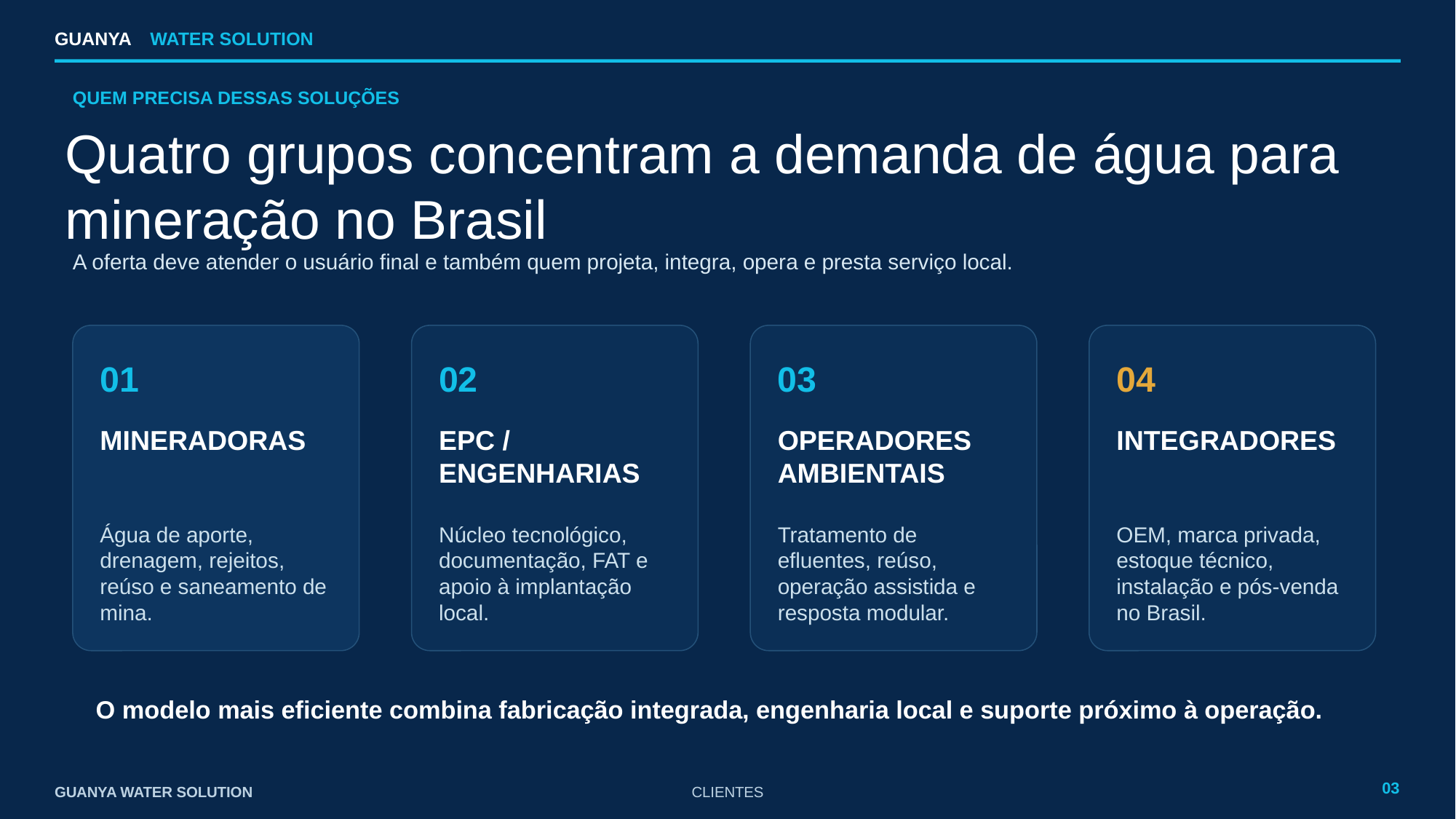

GUANYA
WATER SOLUTION

QUEM PRECISA DESSAS SOLUÇÕES
Quatro grupos concentram a demanda de água para mineração no Brasil

A oferta deve atender o usuário final e também quem projeta, integra, opera e presta serviço local.

01
02
03
04
MINERADORAS
EPC / ENGENHARIAS
OPERADORES AMBIENTAIS
INTEGRADORES
Água de aporte, drenagem, rejeitos, reúso e saneamento de mina.
Núcleo tecnológico, documentação, FAT e apoio à implantação local.
Tratamento de efluentes, reúso, operação assistida e resposta modular.
OEM, marca privada, estoque técnico, instalação e pós-venda no Brasil.
O modelo mais eficiente combina fabricação integrada, engenharia local e suporte próximo à operação.
03
GUANYA WATER SOLUTION
CLIENTES